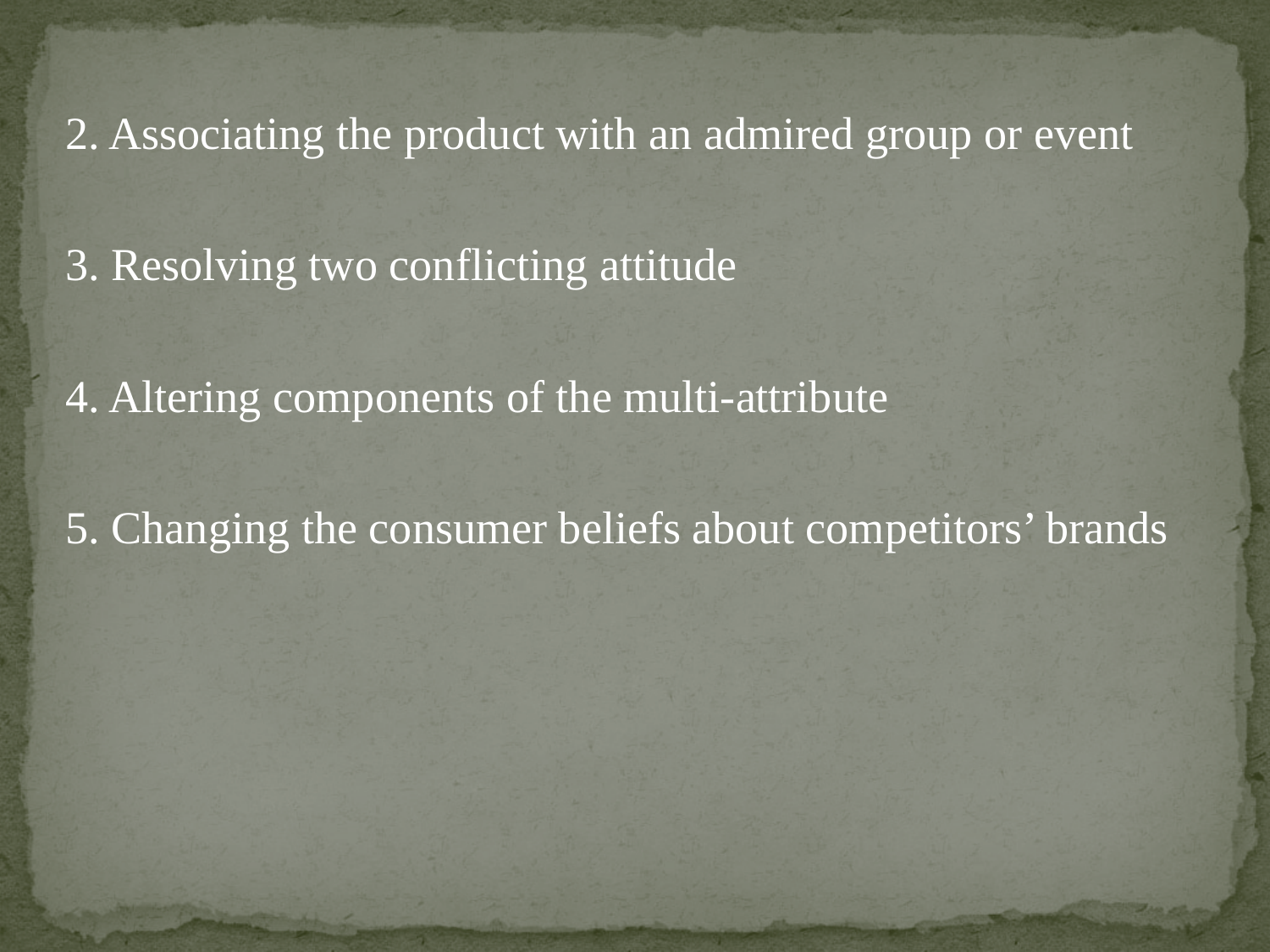

2. Associating the product with an admired group or event

3. Resolving two conflicting attitude

4. Altering components of the multi-attribute

5. Changing the consumer beliefs about competitors’ brands